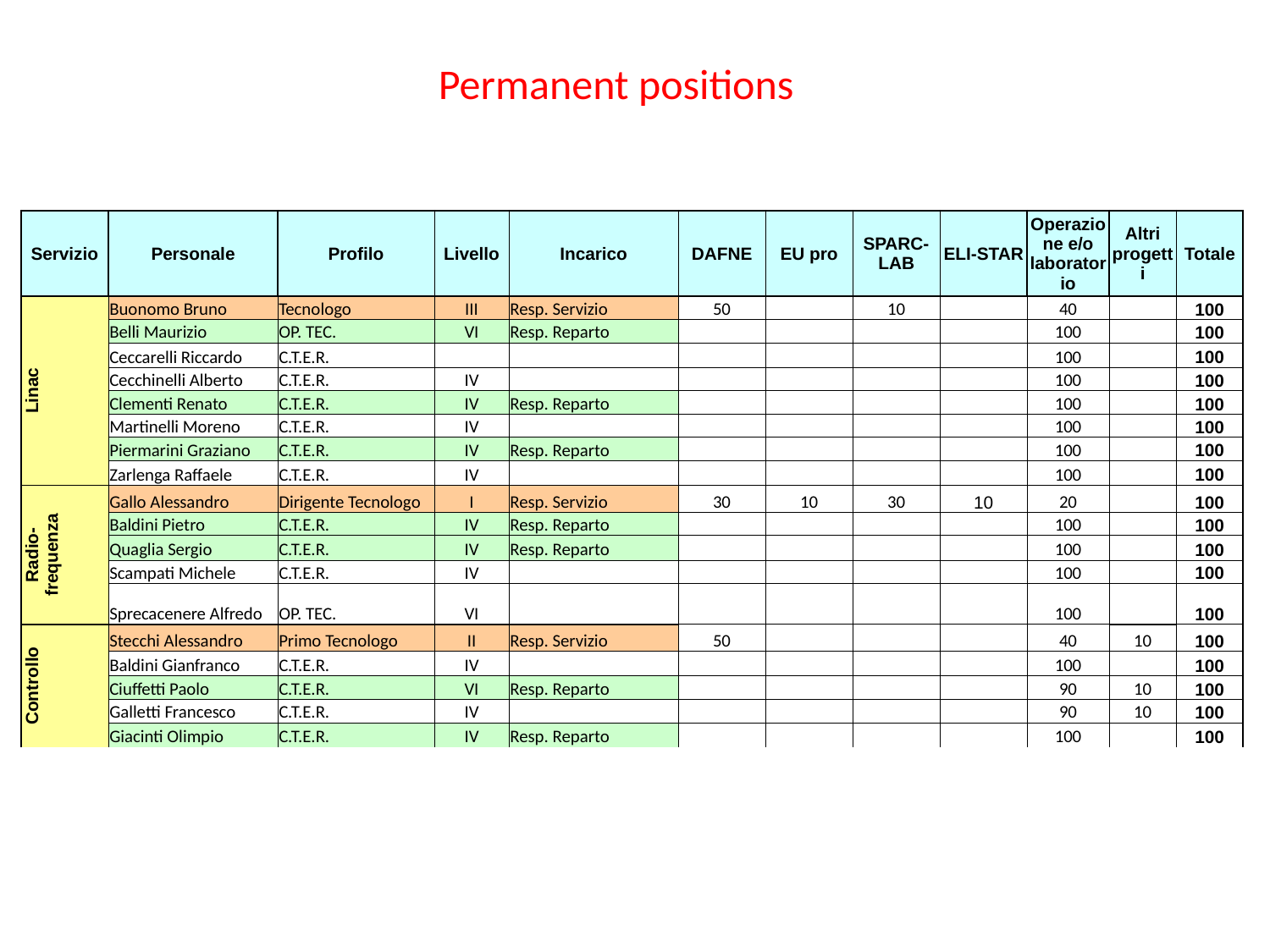

Permanent positions
| Servizio | Personale | Profilo | Livello | Incarico | DAFNE | EU pro | SPARC-LAB | ELI-STAR | Operazione e/o laboratorio | Altri progetti | Totale |
| --- | --- | --- | --- | --- | --- | --- | --- | --- | --- | --- | --- |
| Linac | Buonomo Bruno | Tecnologo | III | Resp. Servizio | 50 |  | 10 |  | 40 |  | 100 |
|  | Belli Maurizio | OP. TEC. | VI | Resp. Reparto |  |  |  |  | 100 |  | 100 |
|  | Ceccarelli Riccardo | C.T.E.R. |  |  |  |  |  |  | 100 |  | 100 |
|  | Cecchinelli Alberto | C.T.E.R. | IV |  |  |  |  |  | 100 |  | 100 |
|  | Clementi Renato | C.T.E.R. | IV | Resp. Reparto |  |  |  |  | 100 |  | 100 |
|  | Martinelli Moreno | C.T.E.R. | IV |  |  |  |  |  | 100 |  | 100 |
|  | Piermarini Graziano | C.T.E.R. | IV | Resp. Reparto |  |  |  |  | 100 |  | 100 |
|  | Zarlenga Raffaele | C.T.E.R. | IV |  |  |  |  |  | 100 |  | 100 |
| Radio-frequenza | Gallo Alessandro | Dirigente Tecnologo | I | Resp. Servizio | 30 | 10 | 30 | 10 | 20 |  | 100 |
|  | Baldini Pietro | C.T.E.R. | IV | Resp. Reparto |  |  |  |  | 100 |  | 100 |
|  | Quaglia Sergio | C.T.E.R. | IV | Resp. Reparto |  |  |  |  | 100 |  | 100 |
|  | Scampati Michele | C.T.E.R. | IV |  |  |  |  |  | 100 |  | 100 |
|  | Sprecacenere Alfredo | OP. TEC. | VI |  |  |  |  |  | 100 |  | 100 |
| Controllo | Stecchi Alessandro | Primo Tecnologo | II | Resp. Servizio | 50 |  |  |  | 40 | 10 | 100 |
|  | Baldini Gianfranco | C.T.E.R. | IV |  |  |  |  |  | 100 |  | 100 |
|  | Ciuffetti Paolo | C.T.E.R. | VI | Resp. Reparto |  |  |  |  | 90 | 10 | 100 |
|  | Galletti Francesco | C.T.E.R. | IV |  |  |  |  |  | 90 | 10 | 100 |
|  | Giacinti Olimpio | C.T.E.R. | IV | Resp. Reparto |  |  |  |  | 100 |  | 100 |